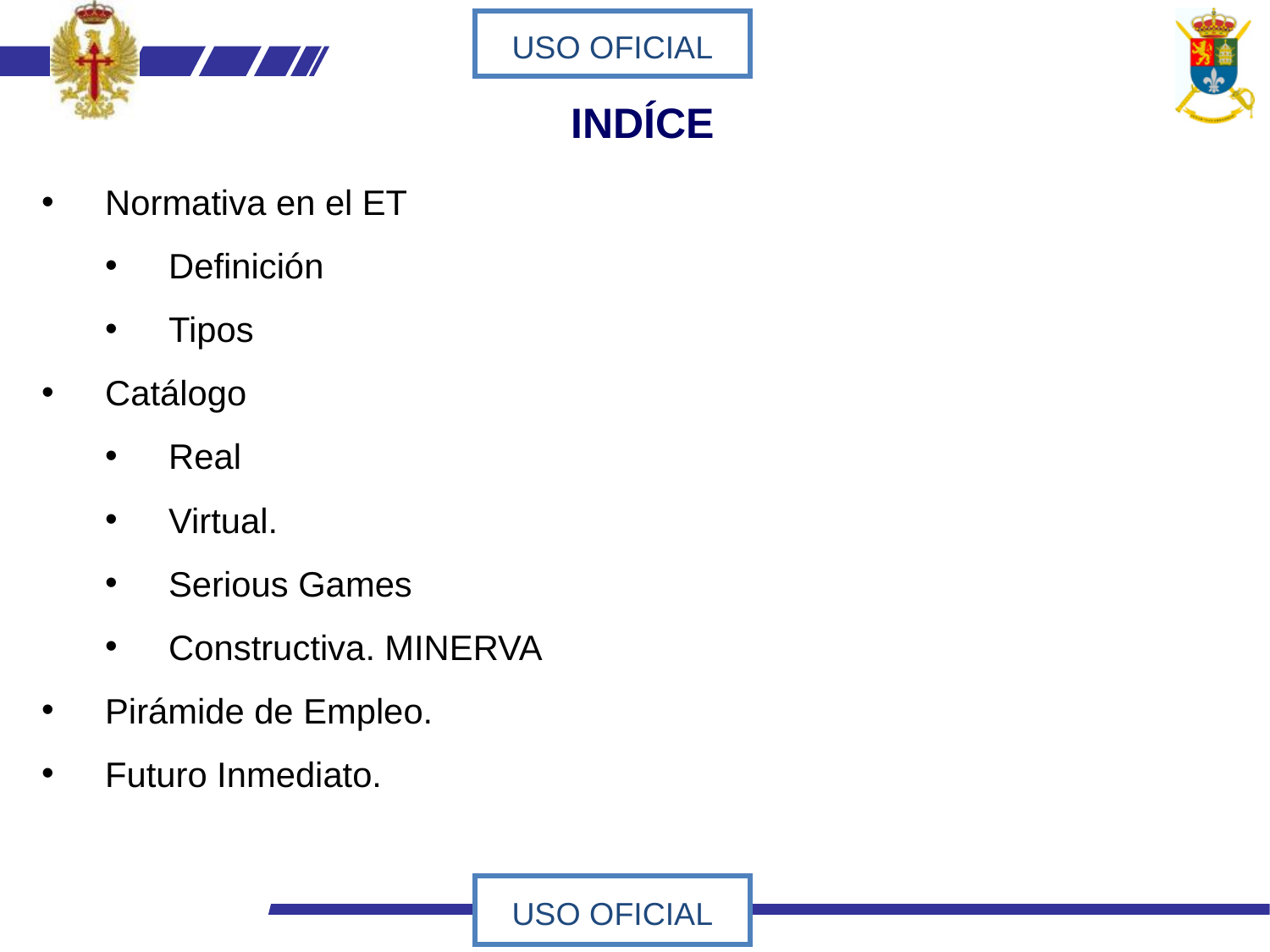

INDÍCE
Normativa en el ET
Definición
Tipos
Catálogo
Real
Virtual.
Serious Games
Constructiva. MINERVA
Pirámide de Empleo.
Futuro Inmediato.